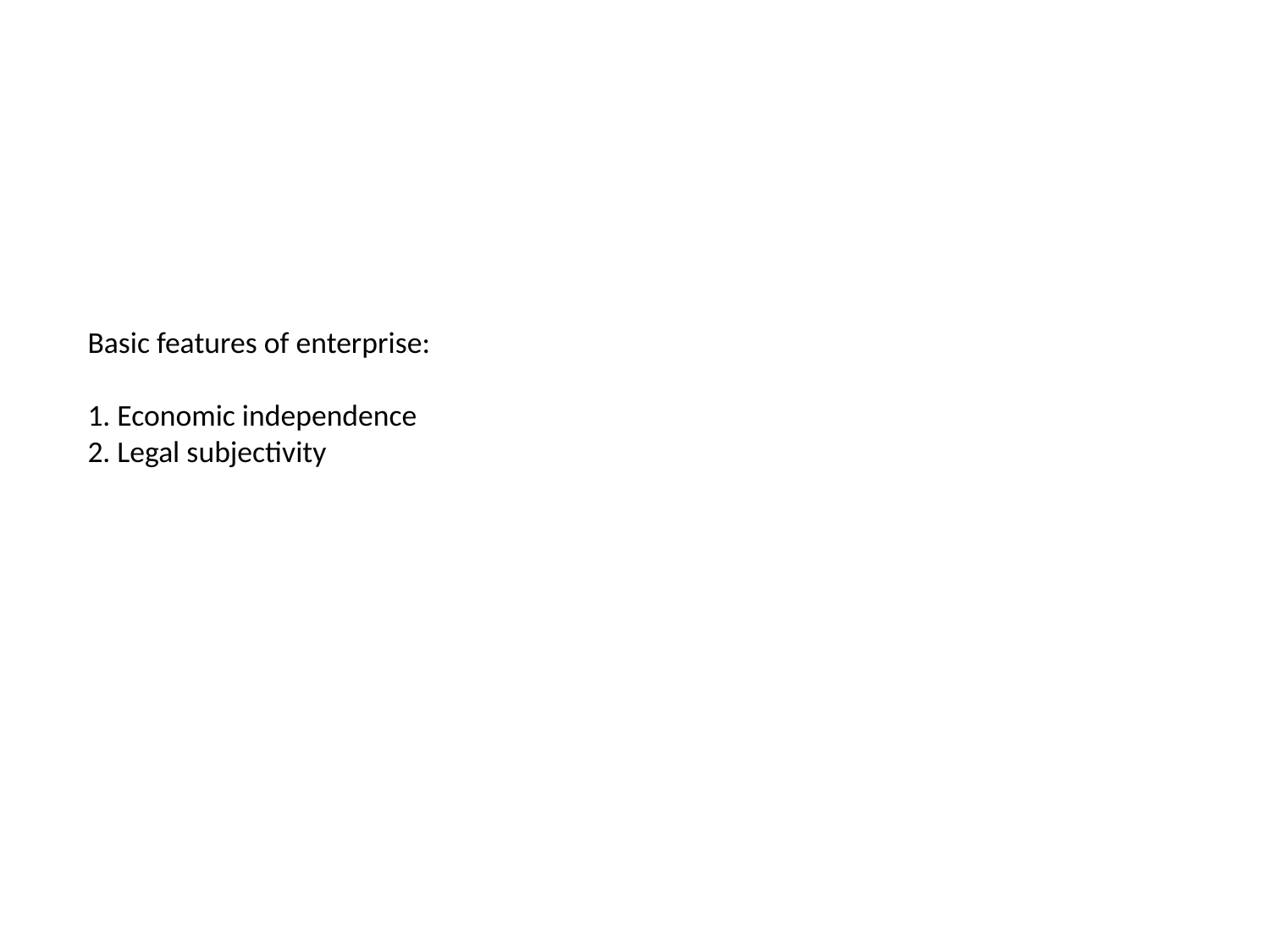

# Basic features of enterprise: 1. Economic independence 2. Legal subjectivity